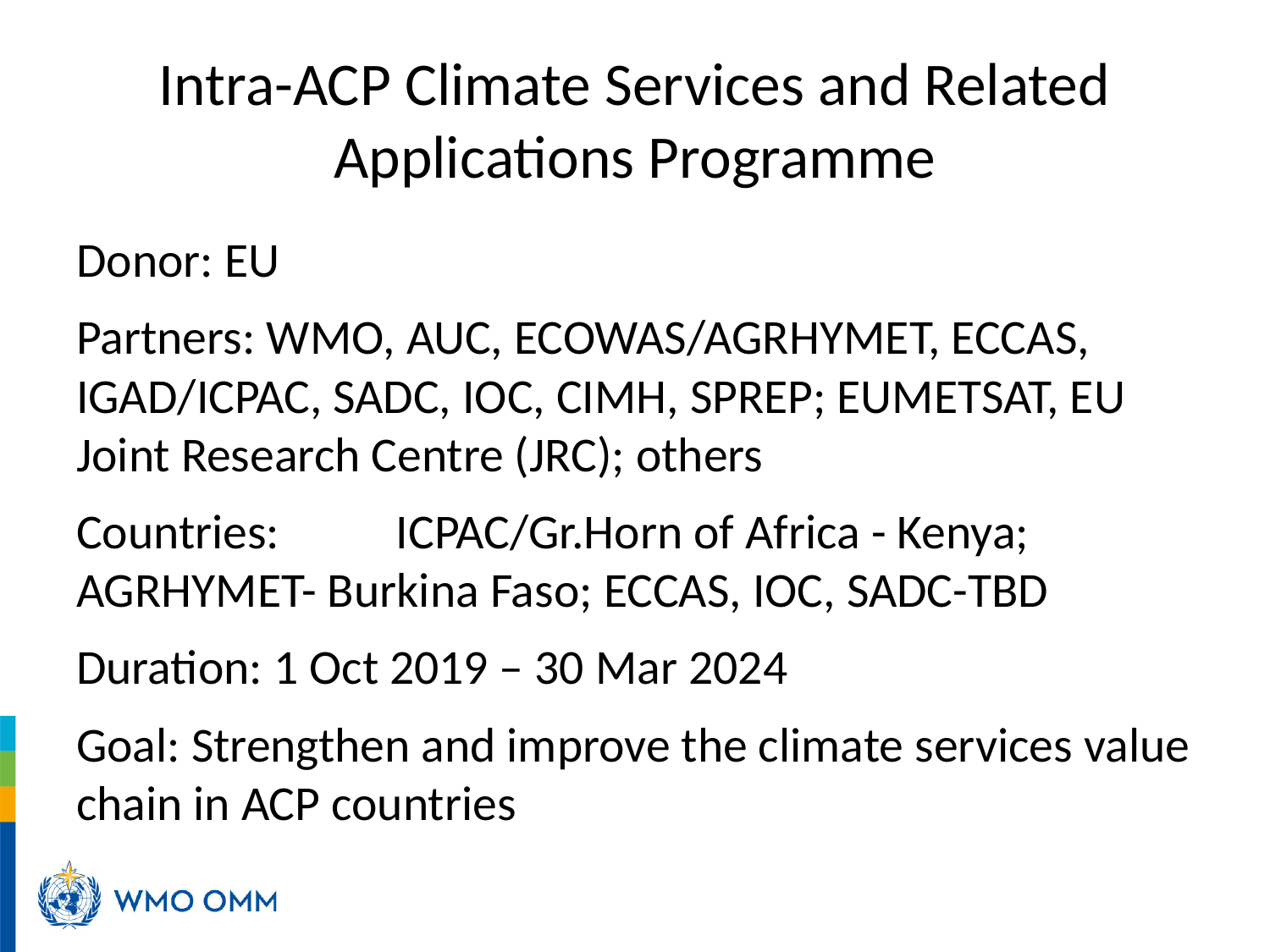

# Intra-ACP Climate Services and Related Applications Programme
Donor: EU
Partners: WMO, AUC, ECOWAS/AGRHYMET, ECCAS, IGAD/ICPAC, SADC, IOC, CIMH, SPREP; EUMETSAT, EU Joint Research Centre (JRC); others
Countries: 	ICPAC/Gr.Horn of Africa - Kenya; AGRHYMET- Burkina Faso; ECCAS, IOC, SADC-TBD
Duration: 1 Oct 2019 – 30 Mar 2024
Goal: Strengthen and improve the climate services value chain in ACP countries